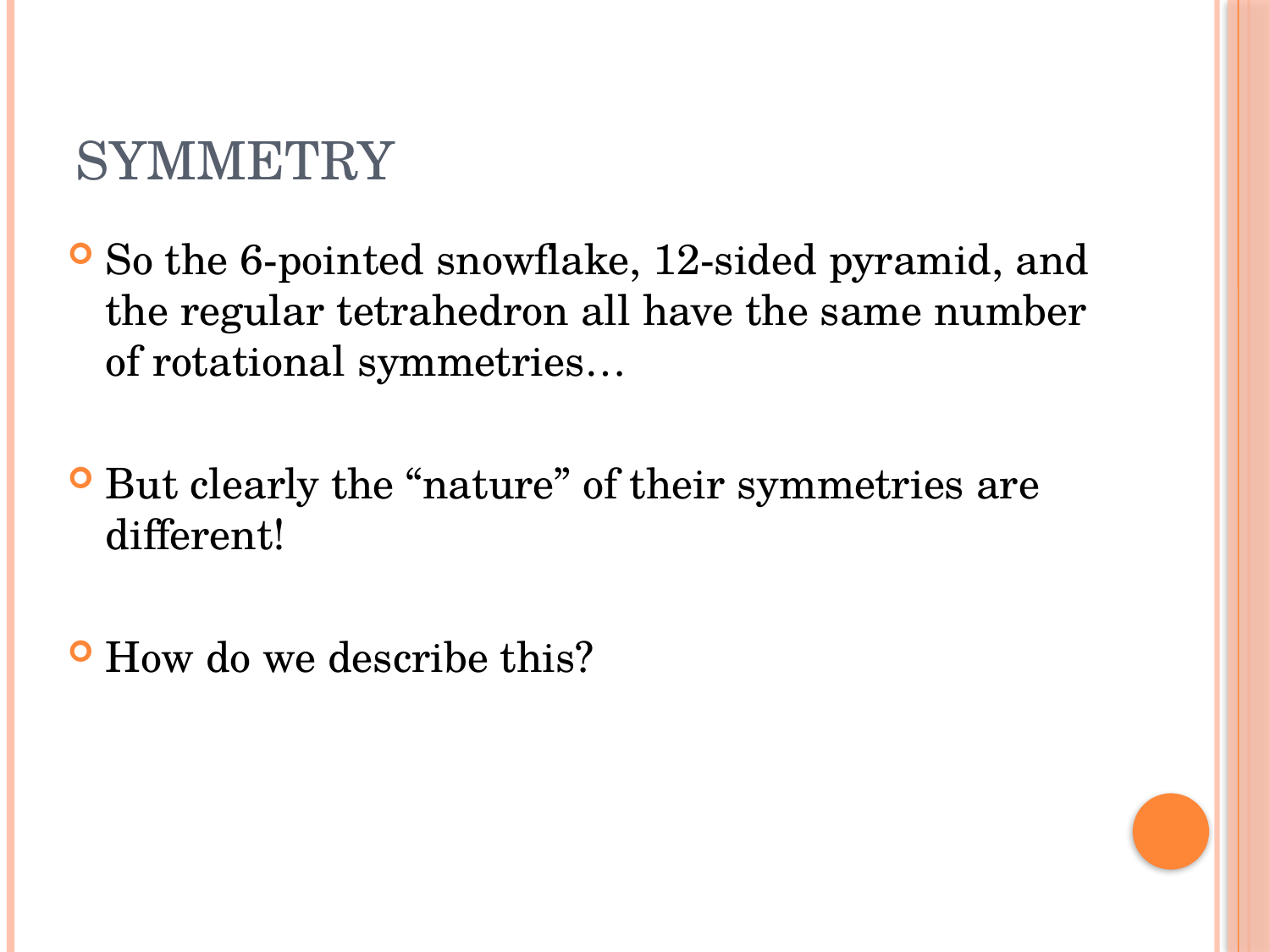

# Symmetry
So the 6-pointed snowflake, 12-sided pyramid, and the regular tetrahedron all have the same number of rotational symmetries…

But clearly the “nature” of their symmetries are different!

How do we describe this?